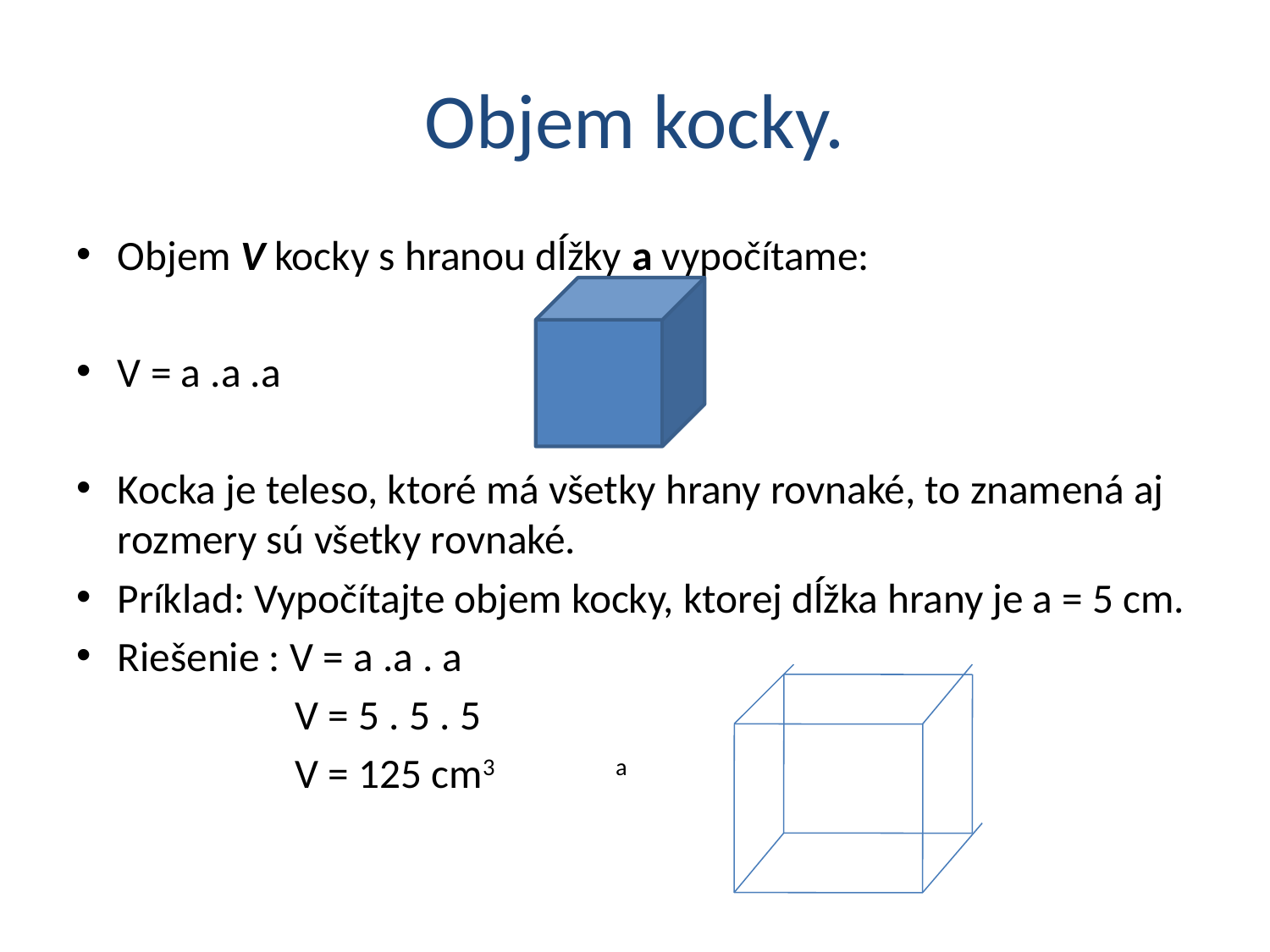

# Objem kocky.
Objem V kocky s hranou dĺžky a vypočítame:

V = a .a .a

Kocka je teleso, ktoré má všetky hrany rovnaké, to znamená aj rozmery sú všetky rovnaké.
Príklad: Vypočítajte objem kocky, ktorej dĺžka hrany je a = 5 cm.
Riešenie : V = a .a . a
                       V = 5 . 5 . 5
                       V = 125 cm3                      a